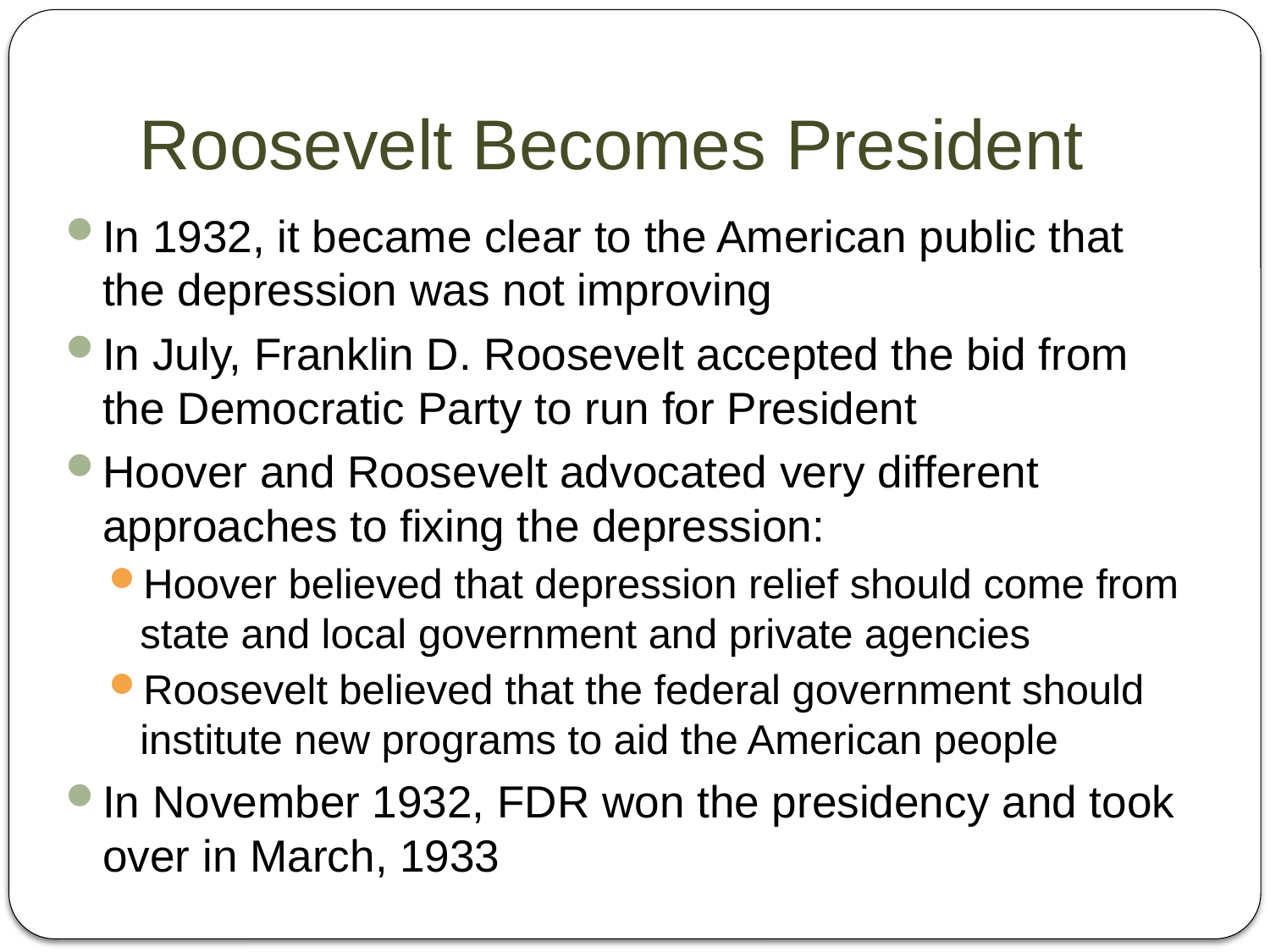

# Roosevelt Becomes President
In 1932, it became clear to the American public that the depression was not improving
In July, Franklin D. Roosevelt accepted the bid from the Democratic Party to run for President
Hoover and Roosevelt advocated very different approaches to fixing the depression:
Hoover believed that depression relief should come from state and local government and private agencies
Roosevelt believed that the federal government should institute new programs to aid the American people
In November 1932, FDR won the presidency and took over in March, 1933